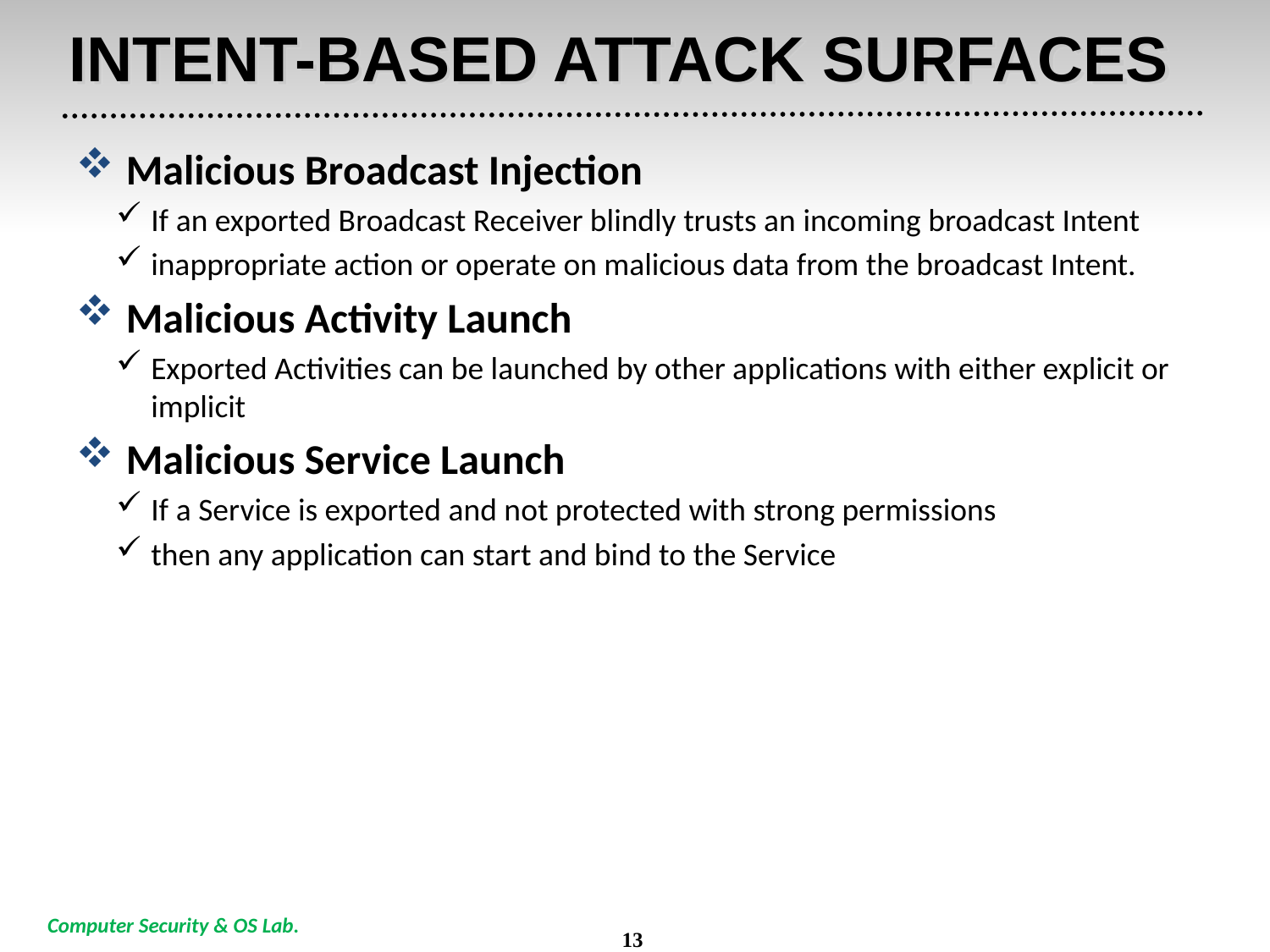

# INTENT-BASED ATTACK SURFACES
Malicious Broadcast Injection
If an exported Broadcast Receiver blindly trusts an incoming broadcast Intent
inappropriate action or operate on malicious data from the broadcast Intent.
Malicious Activity Launch
Exported Activities can be launched by other applications with either explicit or implicit
Malicious Service Launch
If a Service is exported and not protected with strong permissions
then any application can start and bind to the Service

13